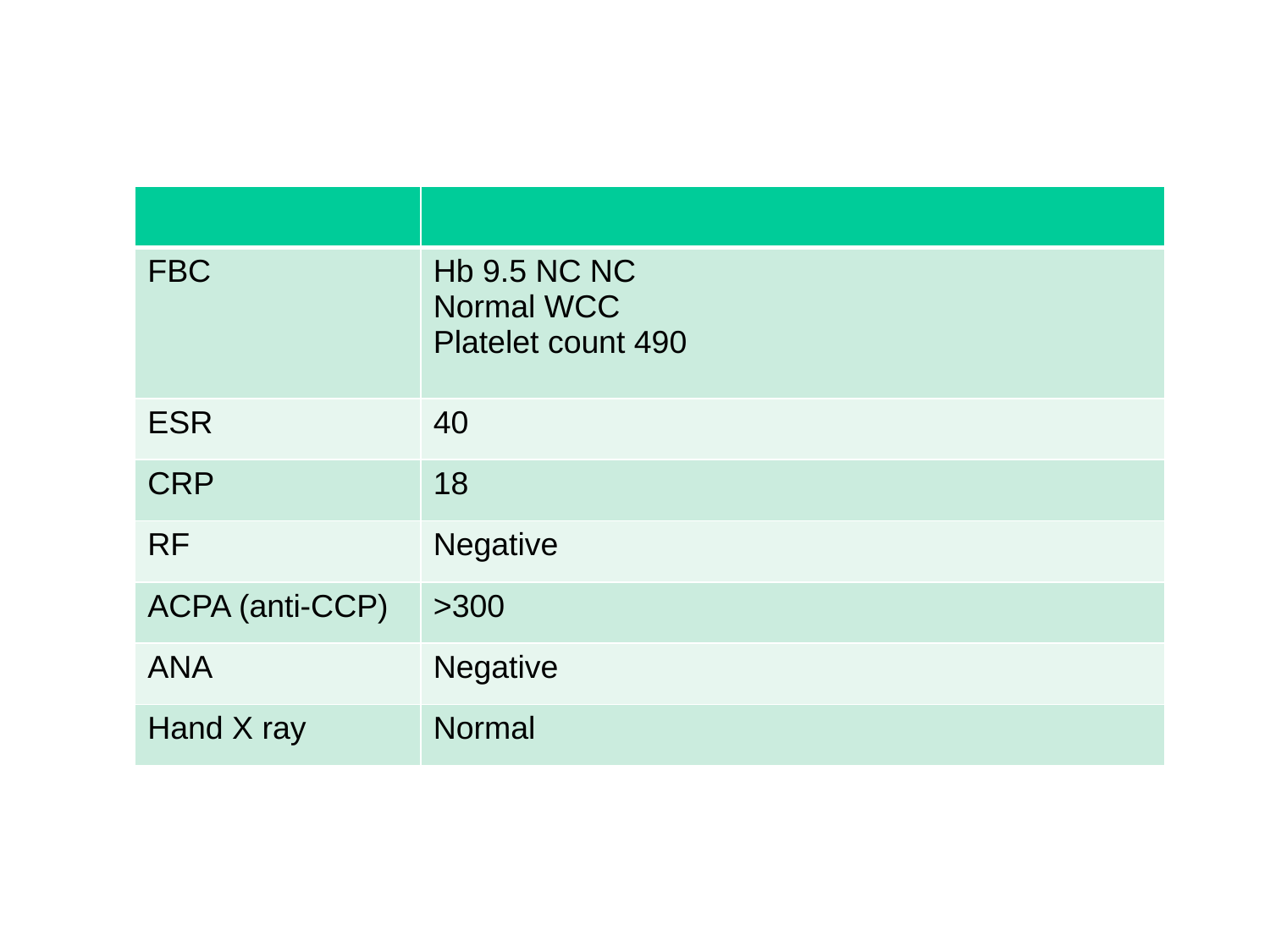

|  |  |
| --- | --- |
| FBC | Hb 9.5 NC NC Normal WCC Platelet count 490 |
| ESR | 40 |
| CRP | 18 |
| RF | Negative |
| ACPA (anti-CCP) | >300 |
| ANA | Negative |
| Hand X ray | Normal |